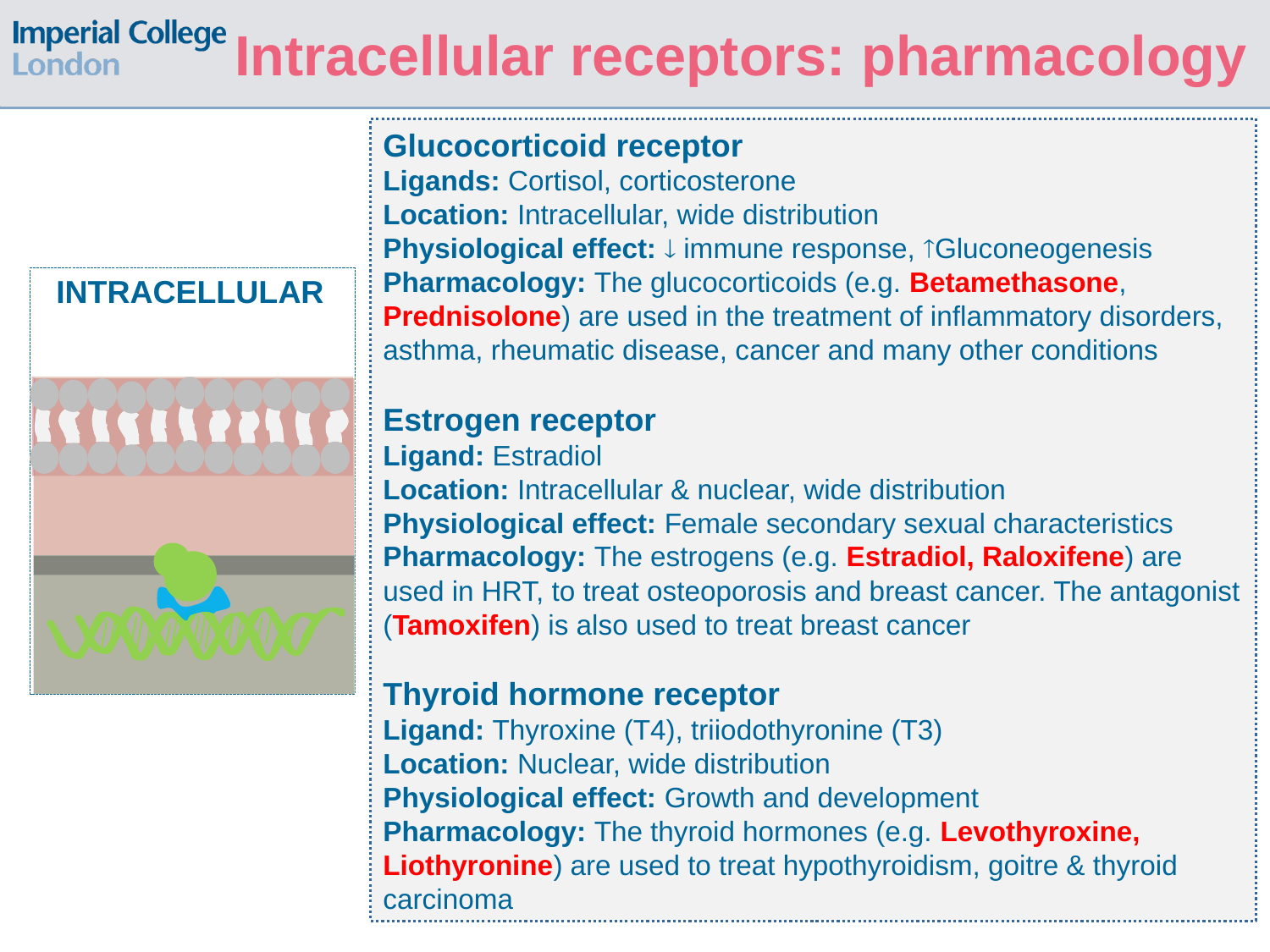

# Intracellular receptors: pharmacology
Glucocorticoid receptor
Ligands: Cortisol, corticosterone
Location: Intracellular, wide distribution
Physiological effect: ↓ immune response, ↑Gluconeogenesis
Pharmacology: The glucocorticoids (e.g. Betamethasone, Prednisolone) are used in the treatment of inflammatory disorders, asthma, rheumatic disease, cancer and many other conditions

Estrogen receptor
Ligand: Estradiol
Location: Intracellular & nuclear, wide distribution
Physiological effect: Female secondary sexual characteristics
Pharmacology: The estrogens (e.g. Estradiol, Raloxifene) are used in HRT, to treat osteoporosis and breast cancer. The antagonist (Tamoxifen) is also used to treat breast cancer

Thyroid hormone receptor
Ligand: Thyroxine (T4), triiodothyronine (T3)
Location: Nuclear, wide distribution
Physiological effect: Growth and development
Pharmacology: The thyroid hormones (e.g. Levothyroxine, Liothyronine) are used to treat hypothyroidism, goitre & thyroid carcinoma
INTRACELLULAR